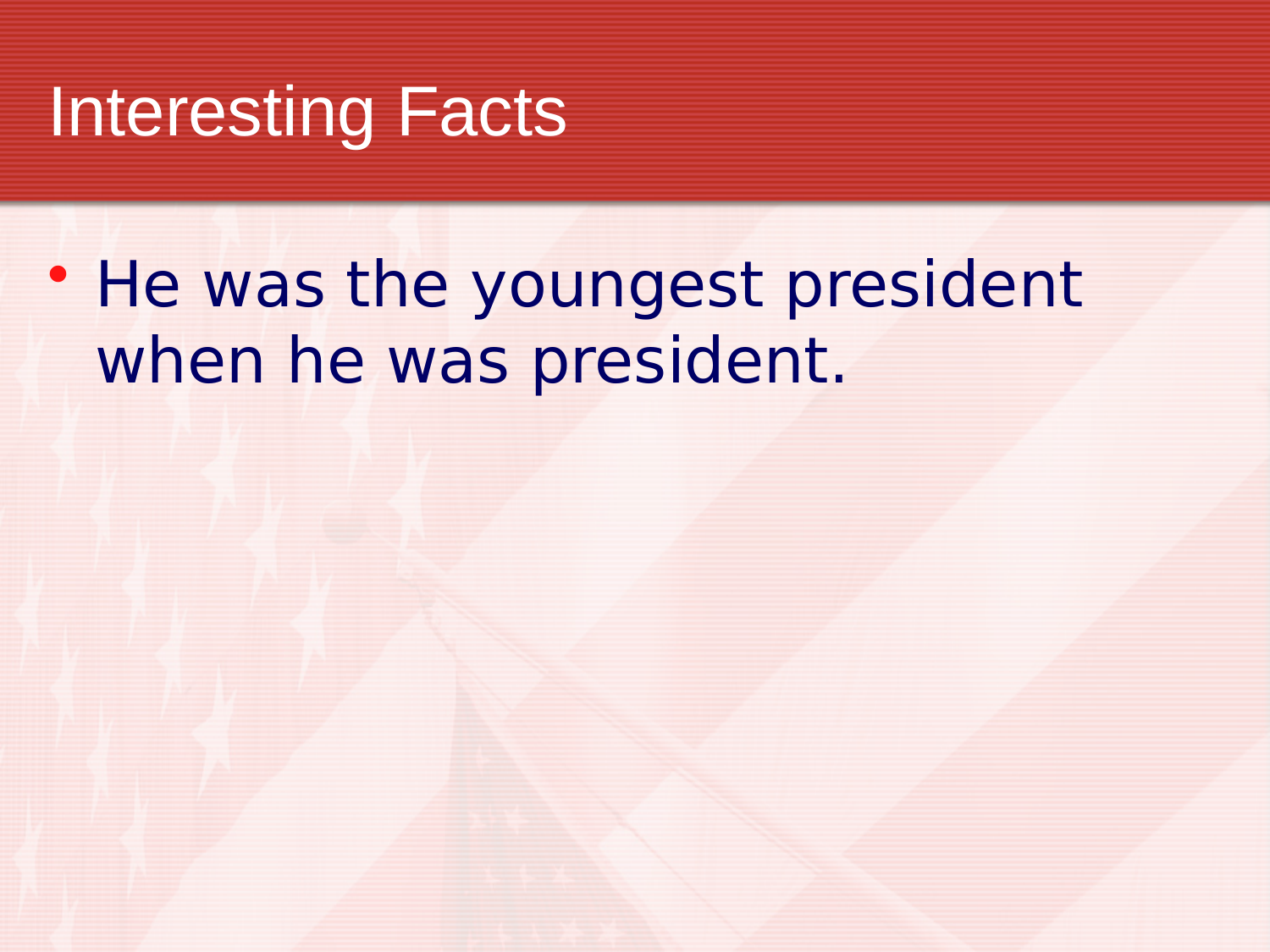

# Interesting Facts
He was the youngest president when he was president.